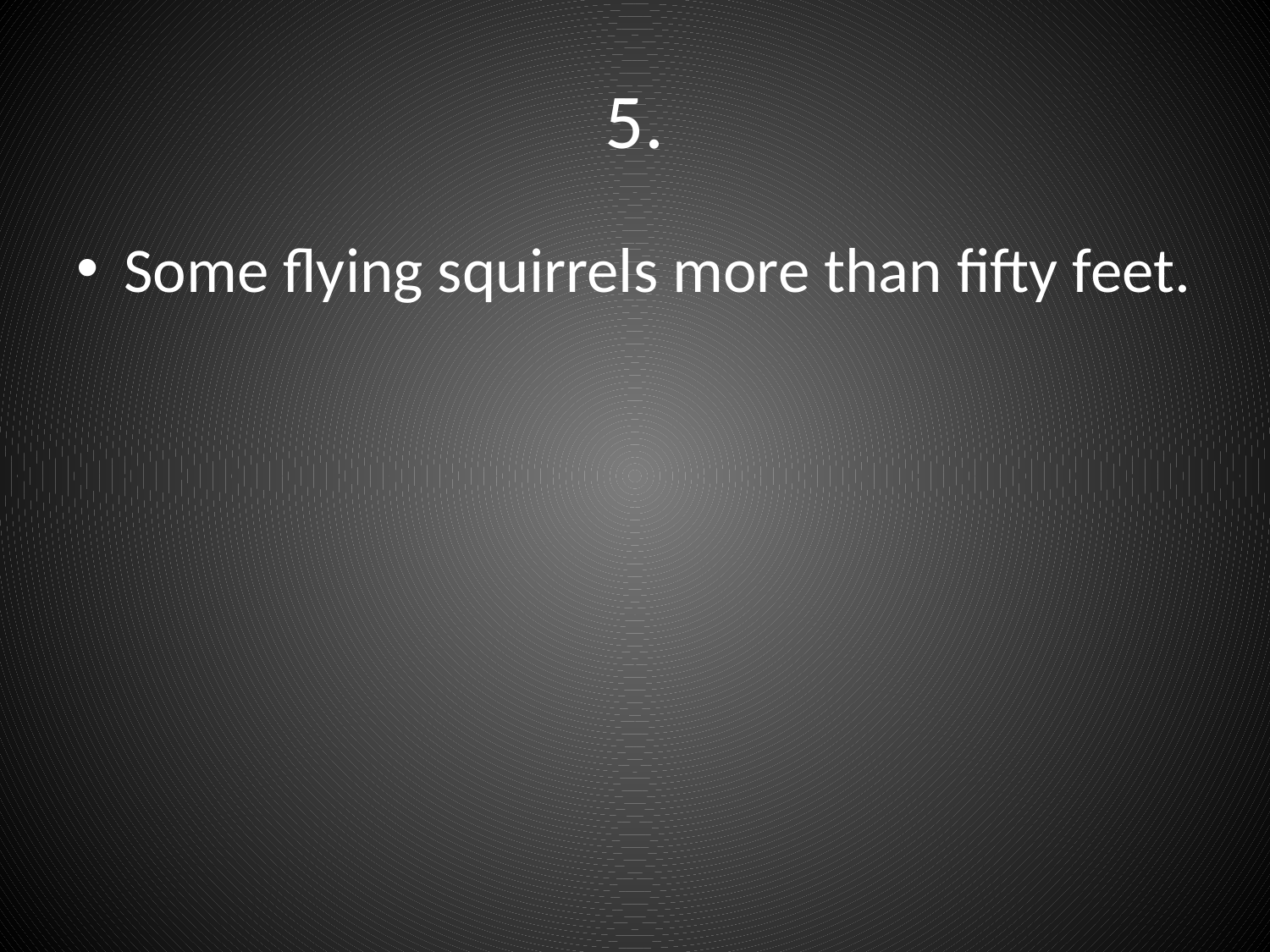

# 5.
Some flying squirrels more than fifty feet.